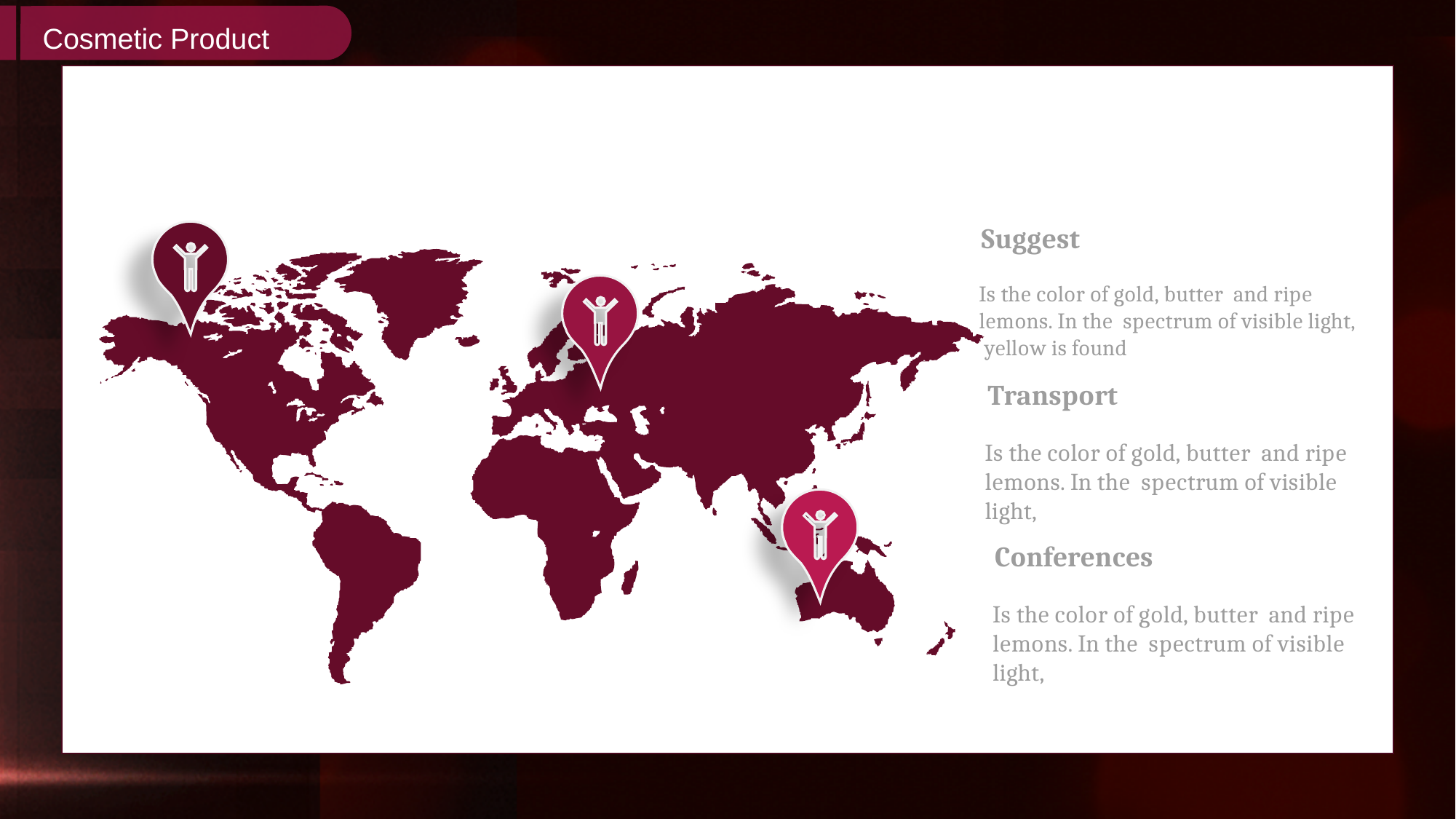

Suggest

Is the color of gold, butter  and ripe lemons. In the  spectrum of visible light,  yellow is found

Transport
Is the color of gold, butter  and ripe lemons. In the  spectrum of visible light,

Conferences
Is the color of gold, butter  and ripe lemons. In the  spectrum of visible light,